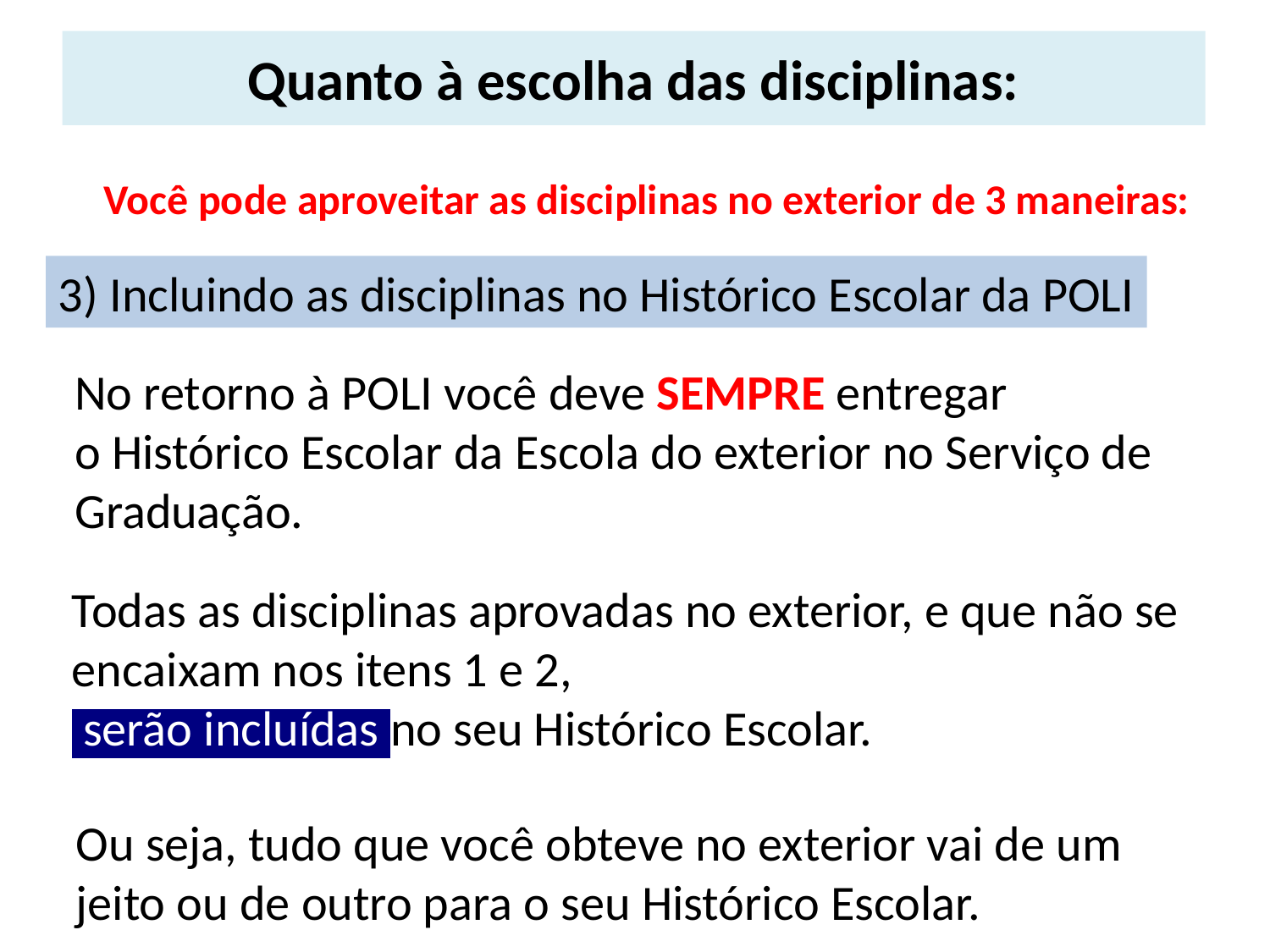

# Quanto à escolha das disciplinas:
Você pode aproveitar as disciplinas no exterior de 3 maneiras:
3) Incluindo as disciplinas no Histórico Escolar da POLI
No retorno à POLI você deve SEMPRE entregar
o Histórico Escolar da Escola do exterior no Serviço de Graduação.
Todas as disciplinas aprovadas no exterior, e que não se encaixam nos itens 1 e 2,
 serão incluídas no seu Histórico Escolar.
Ou seja, tudo que você obteve no exterior vai de um jeito ou de outro para o seu Histórico Escolar.